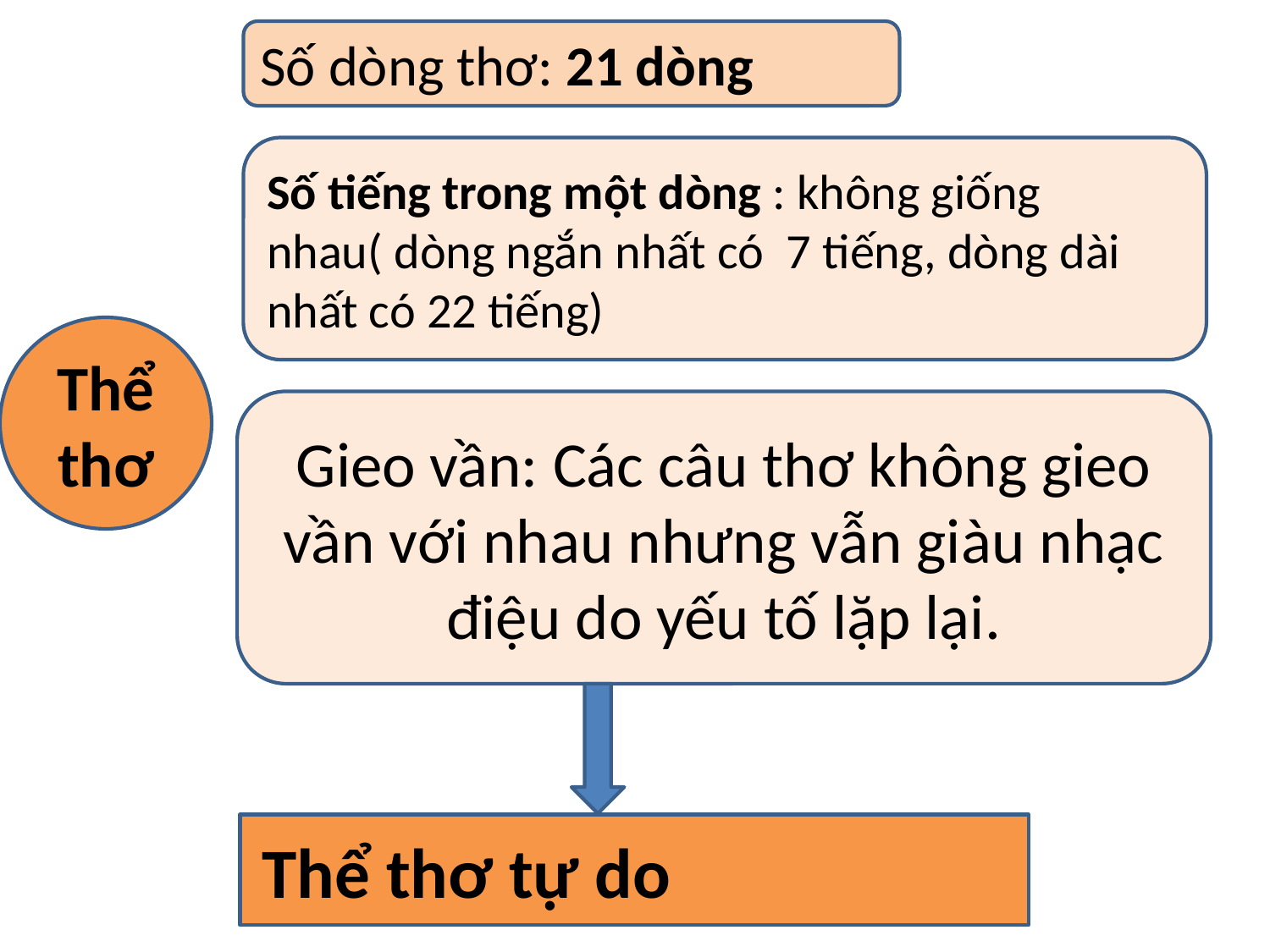

Số dòng thơ: 21 dòng
Số tiếng trong một dòng : không giống nhau( dòng ngắn nhất có  7 tiếng, dòng dài nhất có 22 tiếng)
Thể thơ
Gieo vần: Các câu thơ không gieo vần với nhau nhưng vẫn giàu nhạc điệu do yếu tố lặp lại.

 Thể thơ tự do